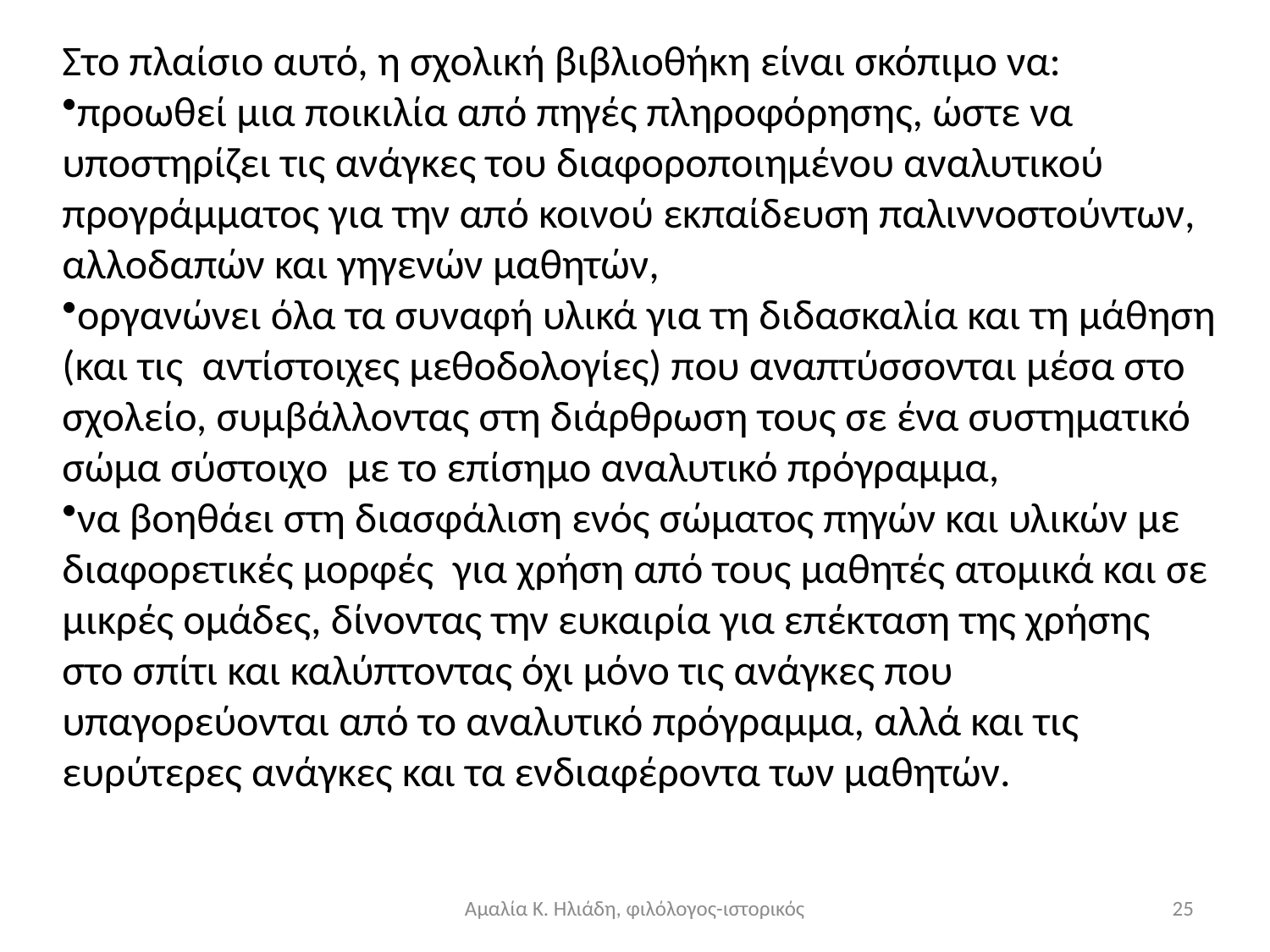

Στο πλαίσιο αυτό, η σχολική βιβλιοθήκη είναι σκόπιμο να:
προωθεί μια ποικιλία από πηγές πληροφόρησης, ώστε να υποστηρίζει τις ανάγκες του διαφοροποιημένου αναλυτικού προγράμματος για την από κοινού εκπαίδευση παλιννοστούντων, αλλοδαπών και γηγενών μαθητών,
οργανώνει όλα τα συναφή υλικά για τη διδασκαλία και τη μάθηση (και τις  αντίστοιχες μεθοδολογίες) που αναπτύσσονται μέσα στο σχολείο, συμβάλλοντας στη διάρθρωση τους σε ένα συστηματικό σώμα σύστοιχο  με το επίσημο αναλυτικό πρόγραμμα,
να βοηθάει στη διασφάλιση ενός σώματος πηγών και υλικών με διαφορετικές μορφές  για χρήση από τους μαθητές ατομικά και σε μικρές ομάδες, δίνοντας την ευκαιρία για επέκταση της χρήσης στο σπίτι και καλύπτοντας όχι μόνο τις ανάγκες που υπαγορεύονται από το αναλυτικό πρόγραμμα, αλλά και τις ευρύτερες ανάγκες και τα ενδιαφέροντα των μαθητών.
Αμαλία Κ. Ηλιάδη, φιλόλογος-ιστορικός
25